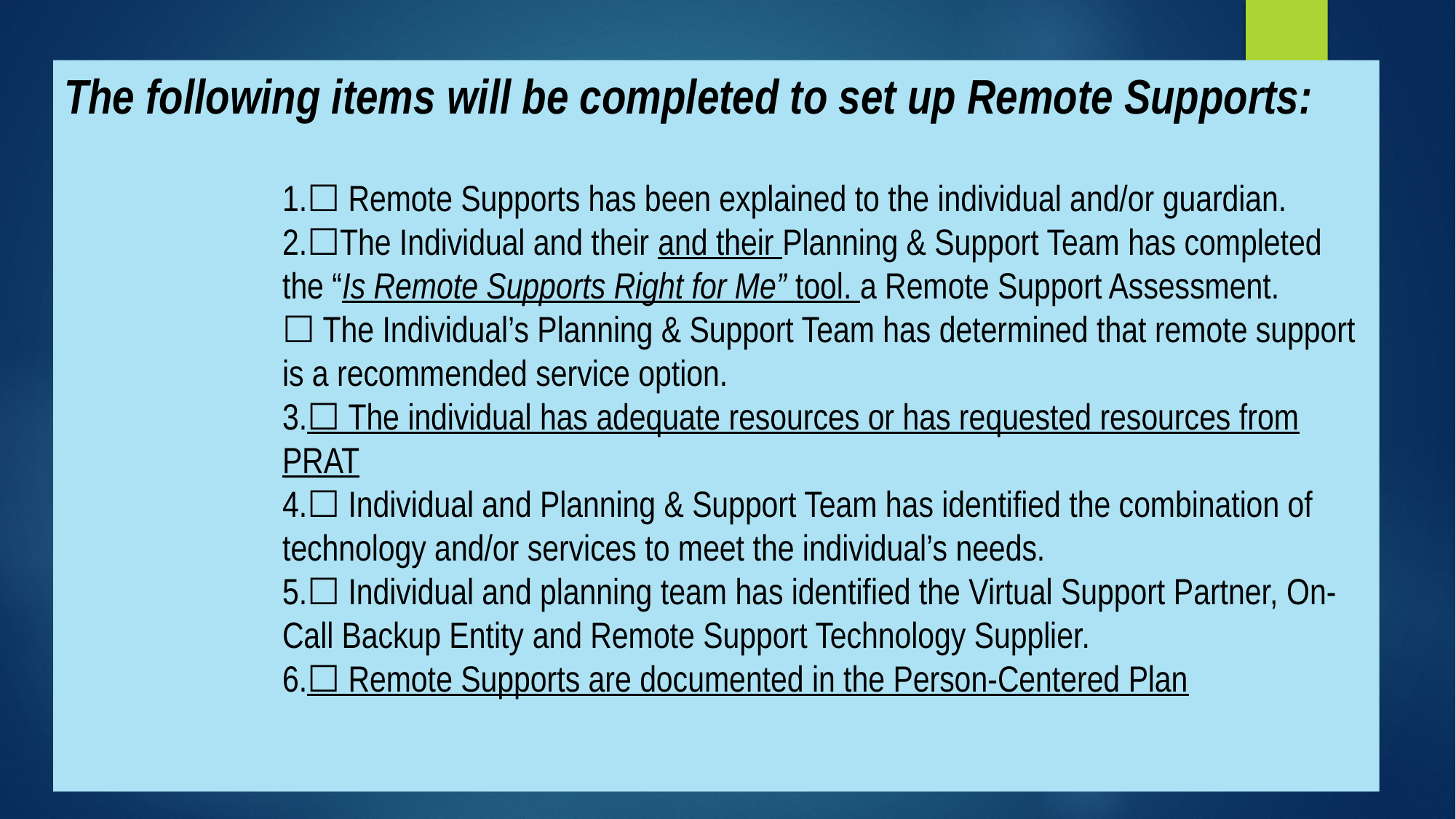

The following items will be completed to set up Remote Supports:

☐ Remote Supports has been explained to the individual and/or guardian.
☐The Individual and their and their Planning & Support Team has completed the “Is Remote Supports Right for Me” tool. a Remote Support Assessment.
☐ The Individual’s Planning & Support Team has determined that remote support is a recommended service option.
☐ The individual has adequate resources or has requested resources from PRAT
☐ Individual and Planning & Support Team has identified the combination of technology and/or services to meet the individual’s needs.
☐ Individual and planning team has identified the Virtual Support Partner, On-Call Backup Entity and Remote Support Technology Supplier.
☐ Remote Supports are documented in the Person-Centered Plan